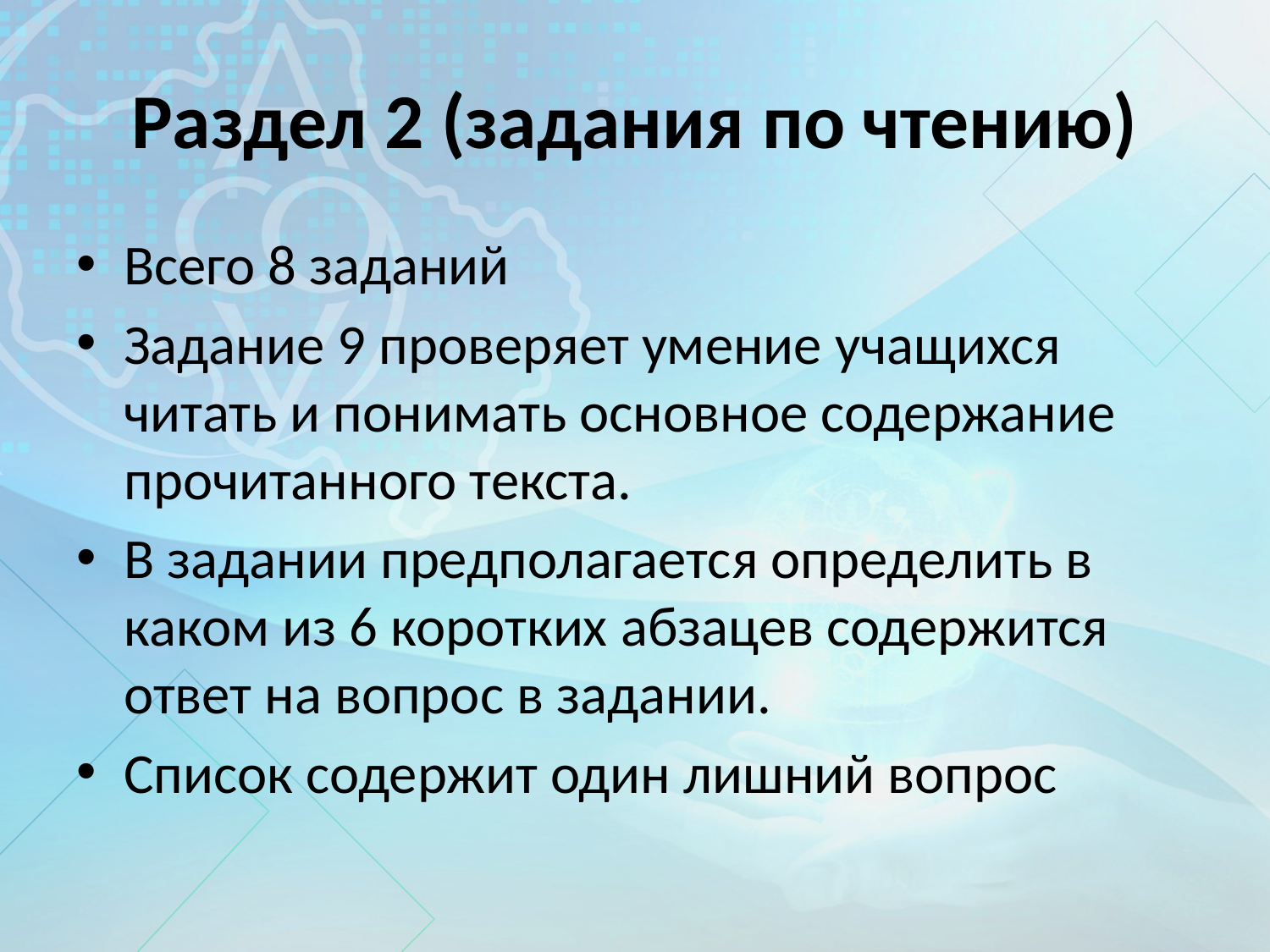

# Раздел 2 (задания по чтению)
Всего 8 заданий
Задание 9 проверяет умение учащихся читать и понимать основное содержание прочитанного текста.
В задании предполагается определить в каком из 6 коротких абзацев содержится ответ на вопрос в задании.
Список содержит один лишний вопрос